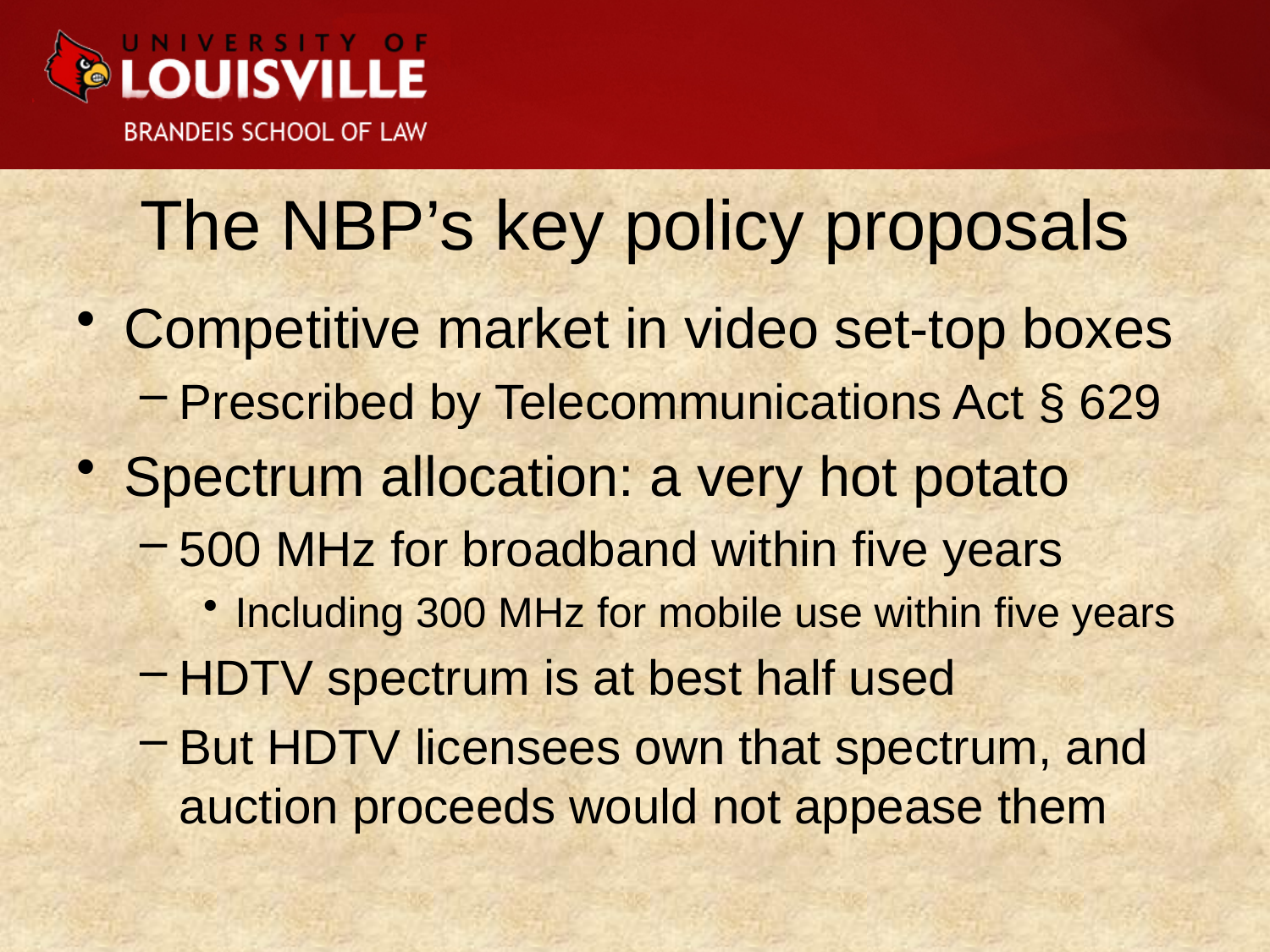

# The NBP’s key policy proposals
Competitive market in video set-top boxes
Prescribed by Telecommunications Act § 629
Spectrum allocation: a very hot potato
500 MHz for broadband within five years
Including 300 MHz for mobile use within five years
HDTV spectrum is at best half used
But HDTV licensees own that spectrum, and auction proceeds would not appease them